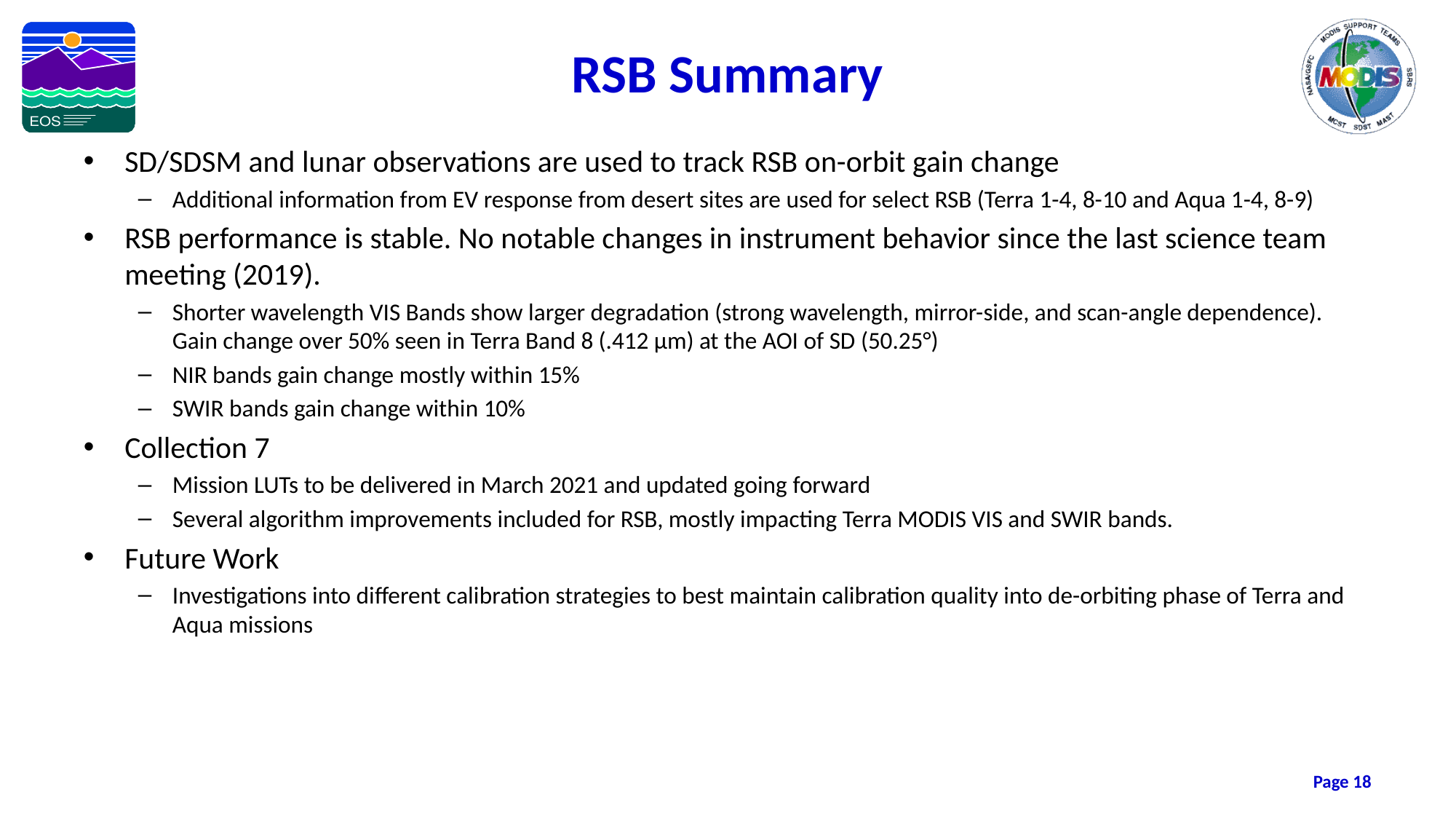

# RSB Summary
SD/SDSM and lunar observations are used to track RSB on-orbit gain change
Additional information from EV response from desert sites are used for select RSB (Terra 1-4, 8-10 and Aqua 1-4, 8-9)
RSB performance is stable. No notable changes in instrument behavior since the last science team meeting (2019).
Shorter wavelength VIS Bands show larger degradation (strong wavelength, mirror-side, and scan-angle dependence). Gain change over 50% seen in Terra Band 8 (.412 µm) at the AOI of SD (50.25°)
NIR bands gain change mostly within 15%
SWIR bands gain change within 10%
Collection 7
Mission LUTs to be delivered in March 2021 and updated going forward
Several algorithm improvements included for RSB, mostly impacting Terra MODIS VIS and SWIR bands.
Future Work
Investigations into different calibration strategies to best maintain calibration quality into de-orbiting phase of Terra and Aqua missions
Page 18